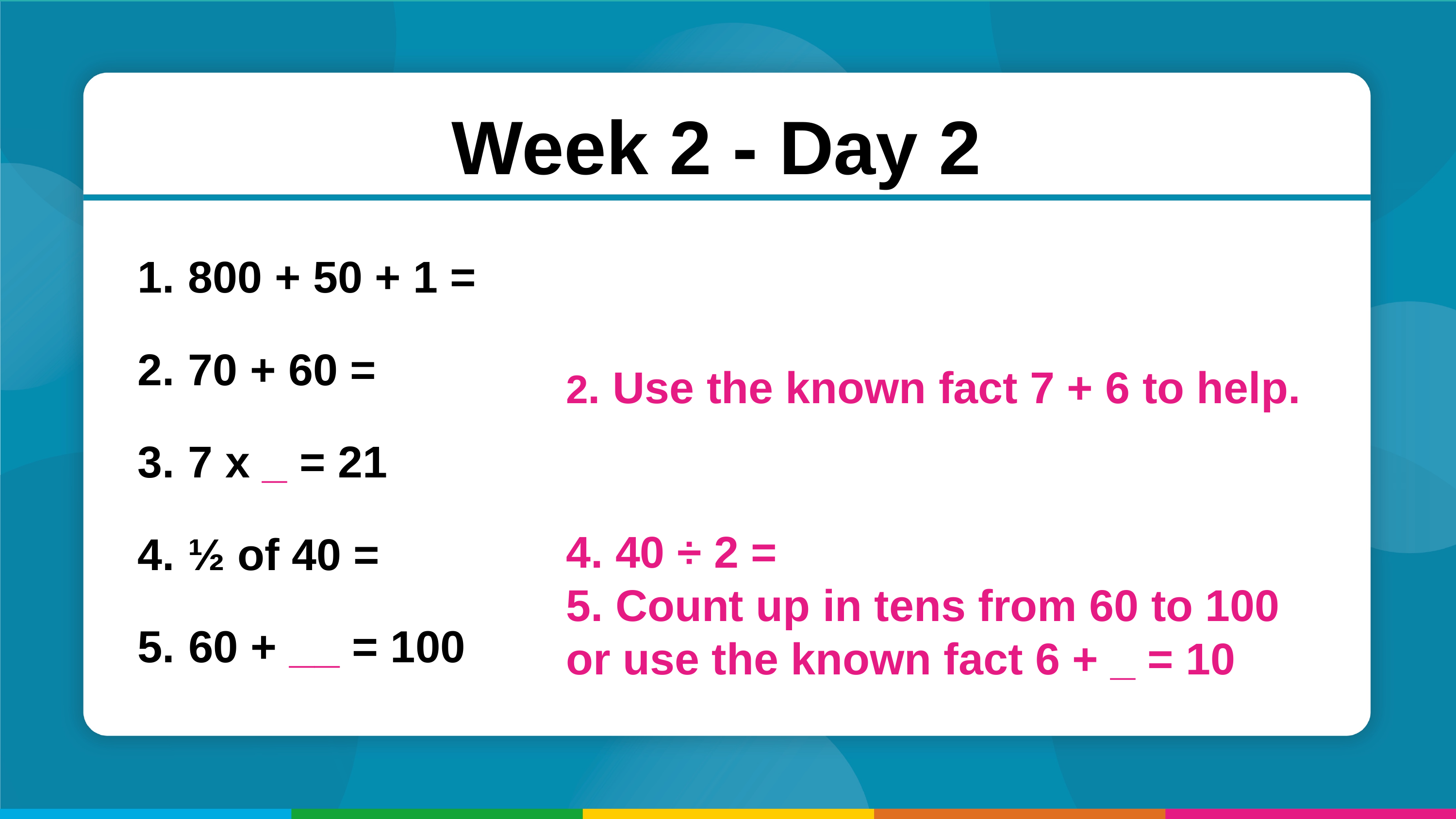

Week 2 - Day 2
 800 + 50 + 1 =
 70 + 60 =
 7 x _ = 21
 ½ of 40 =
 60 + __ = 100

2. Use the known fact 7 + 6 to help.

4. 40 ÷ 2 =
5. Count up in tens from 60 to 100
or use the known fact 6 + _ = 10